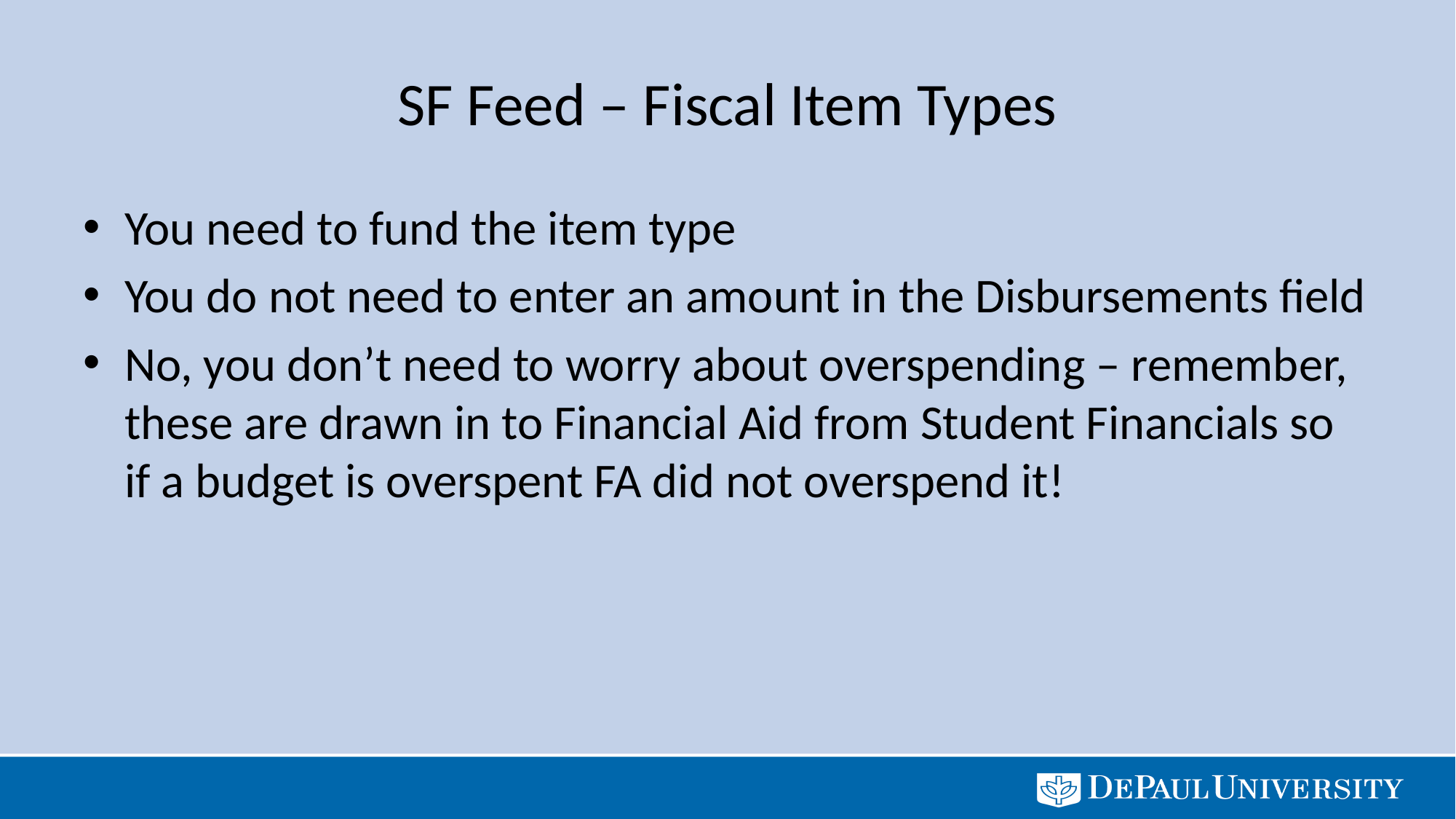

# SF Feed – Fiscal Item Types
You need to fund the item type
You do not need to enter an amount in the Disbursements field
No, you don’t need to worry about overspending – remember, these are drawn in to Financial Aid from Student Financials so if a budget is overspent FA did not overspend it!